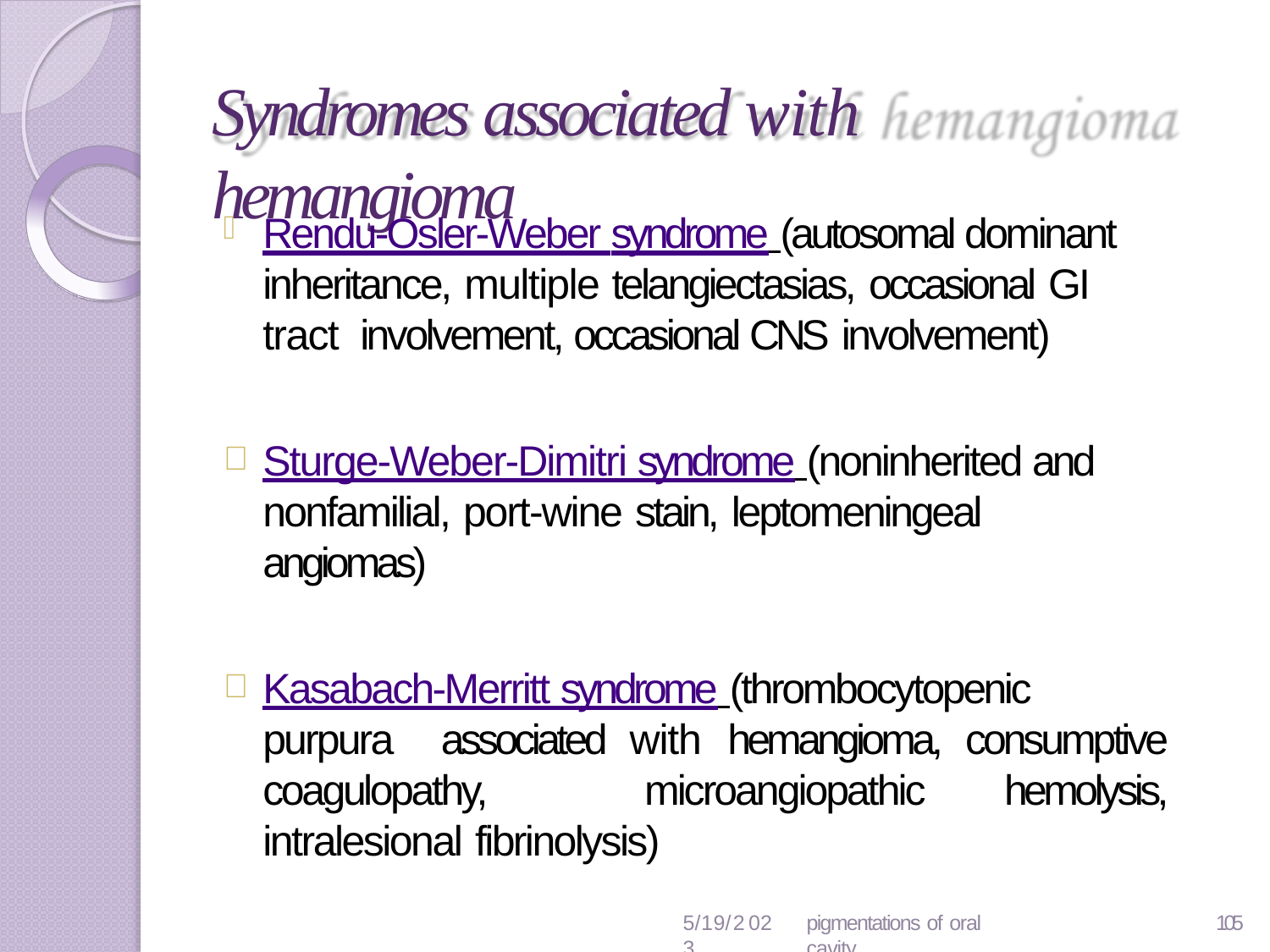

# Syndromes associated with hemangioma
Rendu-Osler-Weber syndrome (autosomal dominant  inheritance, multiple telangiectasias, occasional GI tract  involvement, occasional CNS involvement)

Sturge-Weber-Dimitri syndrome (noninherited and  nonfamilial, port-wine stain, leptomeningeal angiomas)

Kasabach-Merritt syndrome (thrombocytopenic purpura  associated with hemangioma, consumptive coagulopathy,  microangiopathic hemolysis, intralesional fibrinolysis)
5/19/2023
pigmentations of oral cavity
105